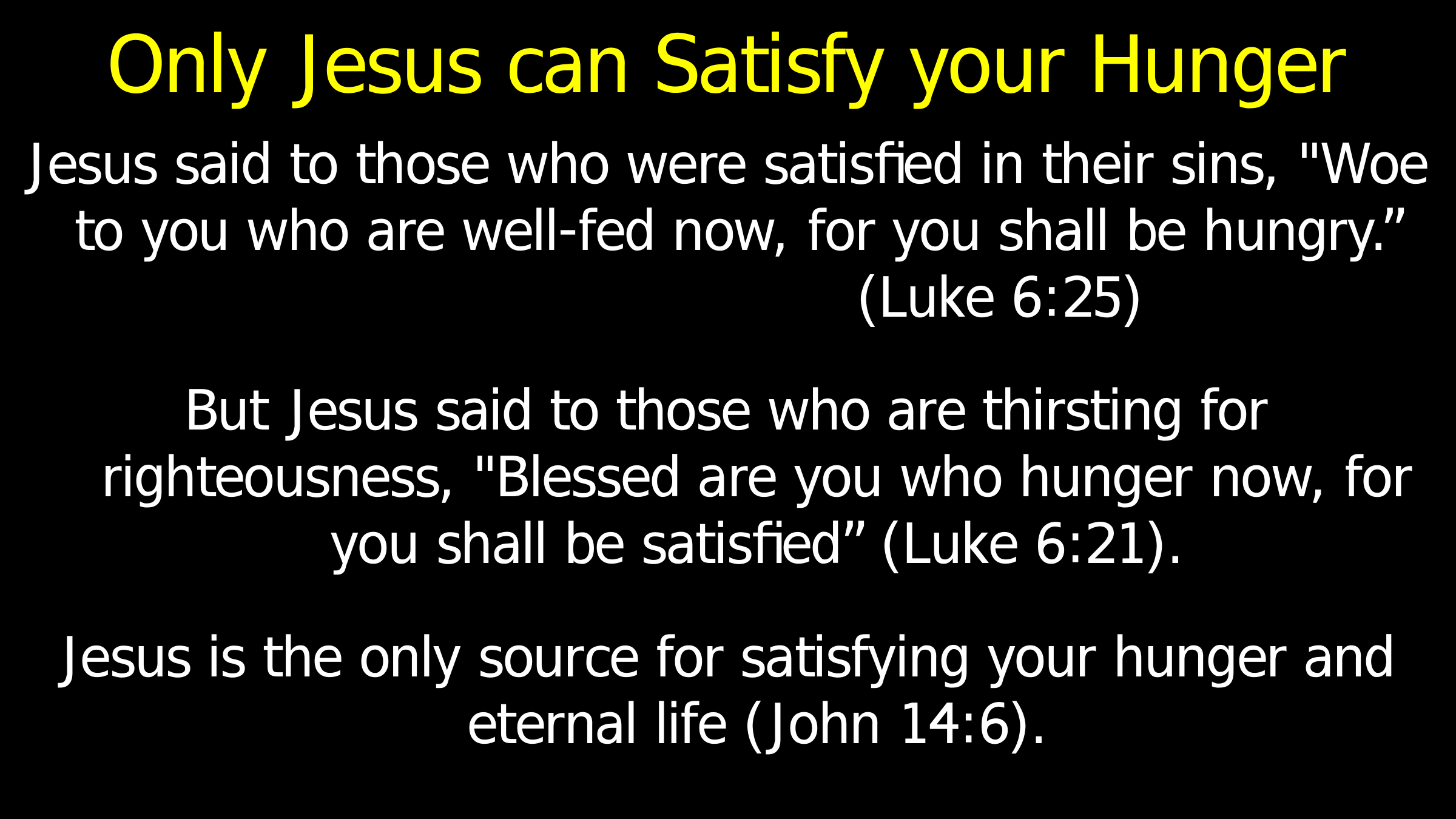

# Only Jesus can Satisfy your Hunger
Jesus said to those who were satisfied in their sins, "Woe to you who are well-fed now, for you shall be hungry.”                               (Luke 6:25)

But Jesus said to those who are thirsting for righteousness, "Blessed are you who hunger now, for you shall be satisfied” (Luke 6:21).

Jesus is the only source for satisfying your hunger and eternal life (John 14:6).